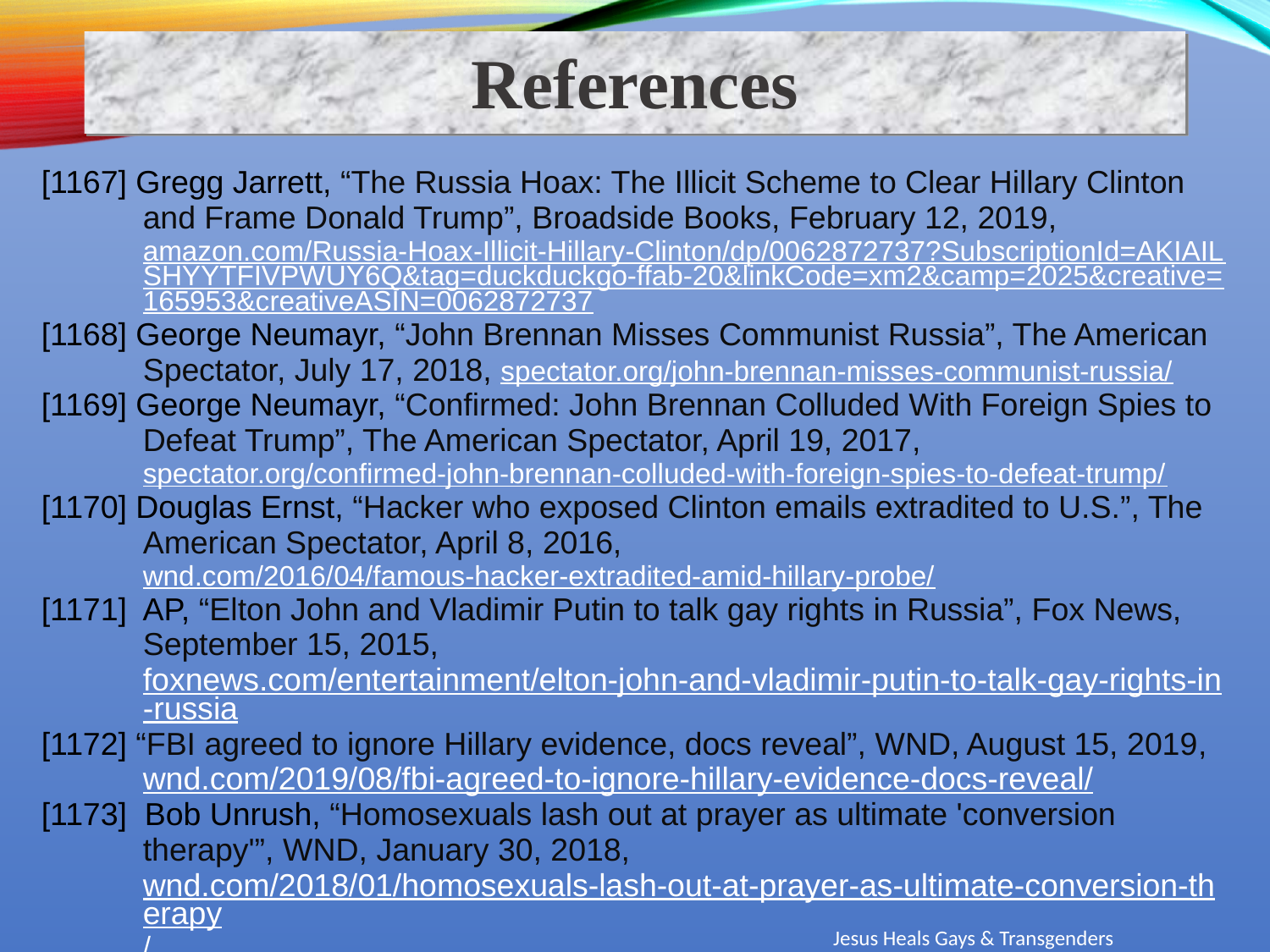

References
[1167] Gregg Jarrett, “The Russia Hoax: The Illicit Scheme to Clear Hillary Clinton and Frame Donald Trump”, Broadside Books, February 12, 2019, amazon.com/Russia-Hoax-Illicit-Hillary-Clinton/dp/0062872737?SubscriptionId=AKIAILSHYYTFIVPWUY6Q&tag=duckduckgo-ffab-20&linkCode=xm2&camp=2025&creative=165953&creativeASIN=0062872737
[1168] George Neumayr, “John Brennan Misses Communist Russia”, The American Spectator, July 17, 2018, spectator.org/john-brennan-misses-communist-russia/
[1169] George Neumayr, “Confirmed: John Brennan Colluded With Foreign Spies to Defeat Trump”, The American Spectator, April 19, 2017, spectator.org/confirmed-john-brennan-colluded-with-foreign-spies-to-defeat-trump/
[1170] Douglas Ernst, “Hacker who exposed Clinton emails extradited to U.S.”, The American Spectator, April 8, 2016, wnd.com/2016/04/famous-hacker-extradited-amid-hillary-probe/
[1171]  AP, “Elton John and Vladimir Putin to talk gay rights in Russia”, Fox News, September 15, 2015, foxnews.com/entertainment/elton-john-and-vladimir-putin-to-talk-gay-rights-in-russia
[1172] “FBI agreed to ignore Hillary evidence, docs reveal”, WND, August 15, 2019, wnd.com/2019/08/fbi-agreed-to-ignore-hillary-evidence-docs-reveal/
[1173]  Bob Unrush, “Homosexuals lash out at prayer as ultimate 'conversion therapy'”, WND, January 30, 2018, wnd.com/2018/01/homosexuals-lash-out-at-prayer-as-ultimate-conversion-therapy/

Jesus Heals Gays & Transgenders